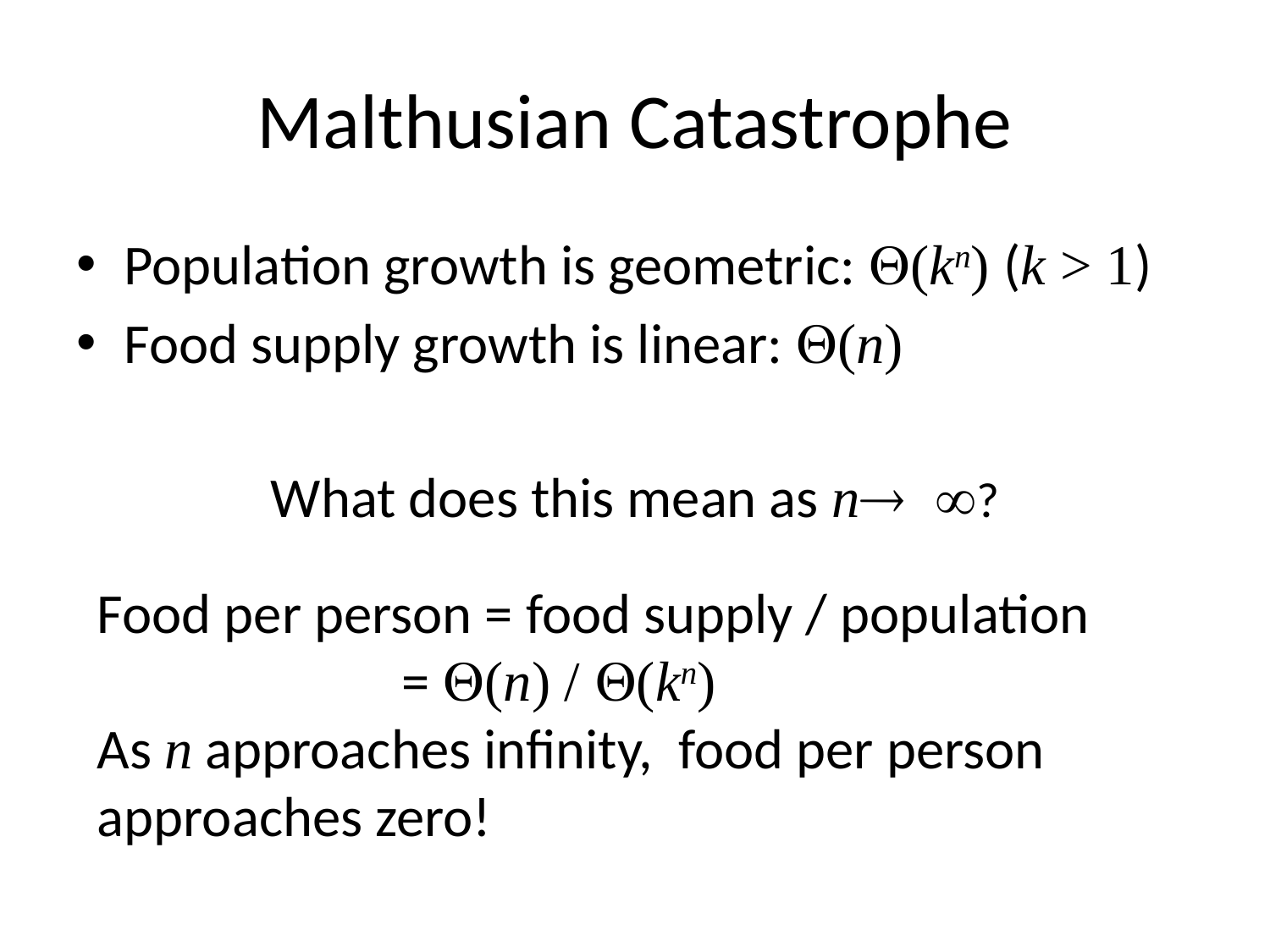

# Malthusian Catastrophe
Population growth is geometric: Θ(kn) (k > 1)
Food supply growth is linear: Θ(n)

What does this mean as n→ ∞?
Food per person = food supply / population
                        = Θ(n) / Θ(kn)
As n approaches infinity,  food per person approaches zero!